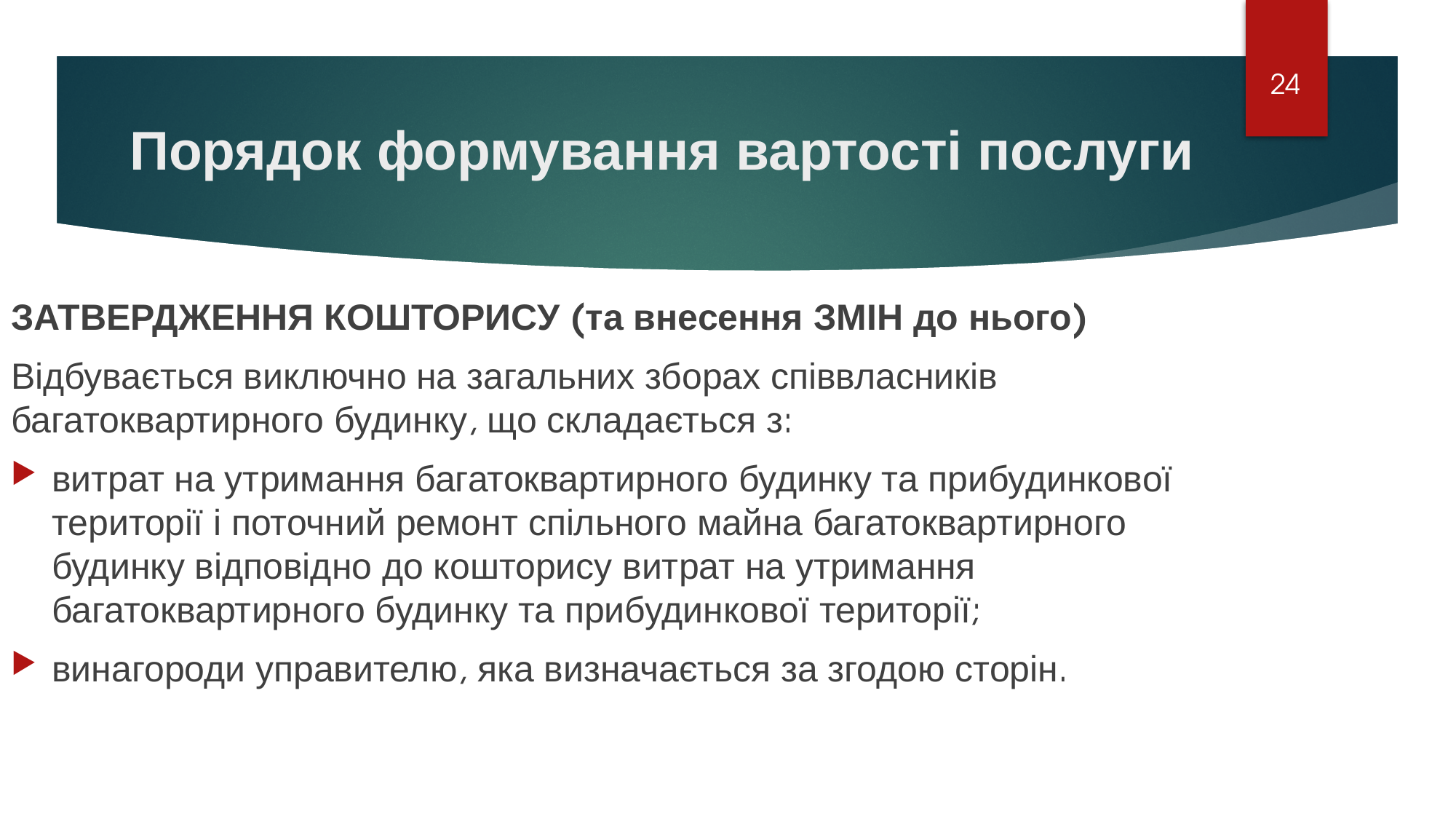

24
# Порядок формування вартості послуги
ЗАТВЕРДЖЕННЯ КОШТОРИСУ (та внесення ЗМІН до нього)
Відбувається виключно на загальних зборах співвласників багатоквартирного будинку, що складається з:
витрат на утримання багатоквартирного будинку та прибудинкової території і поточний ремонт спільного майна багатоквартирного будинку відповідно до кошторису витрат на утримання багатоквартирного будинку та прибудинкової території;
винагороди управителю, яка визначається за згодою сторін.